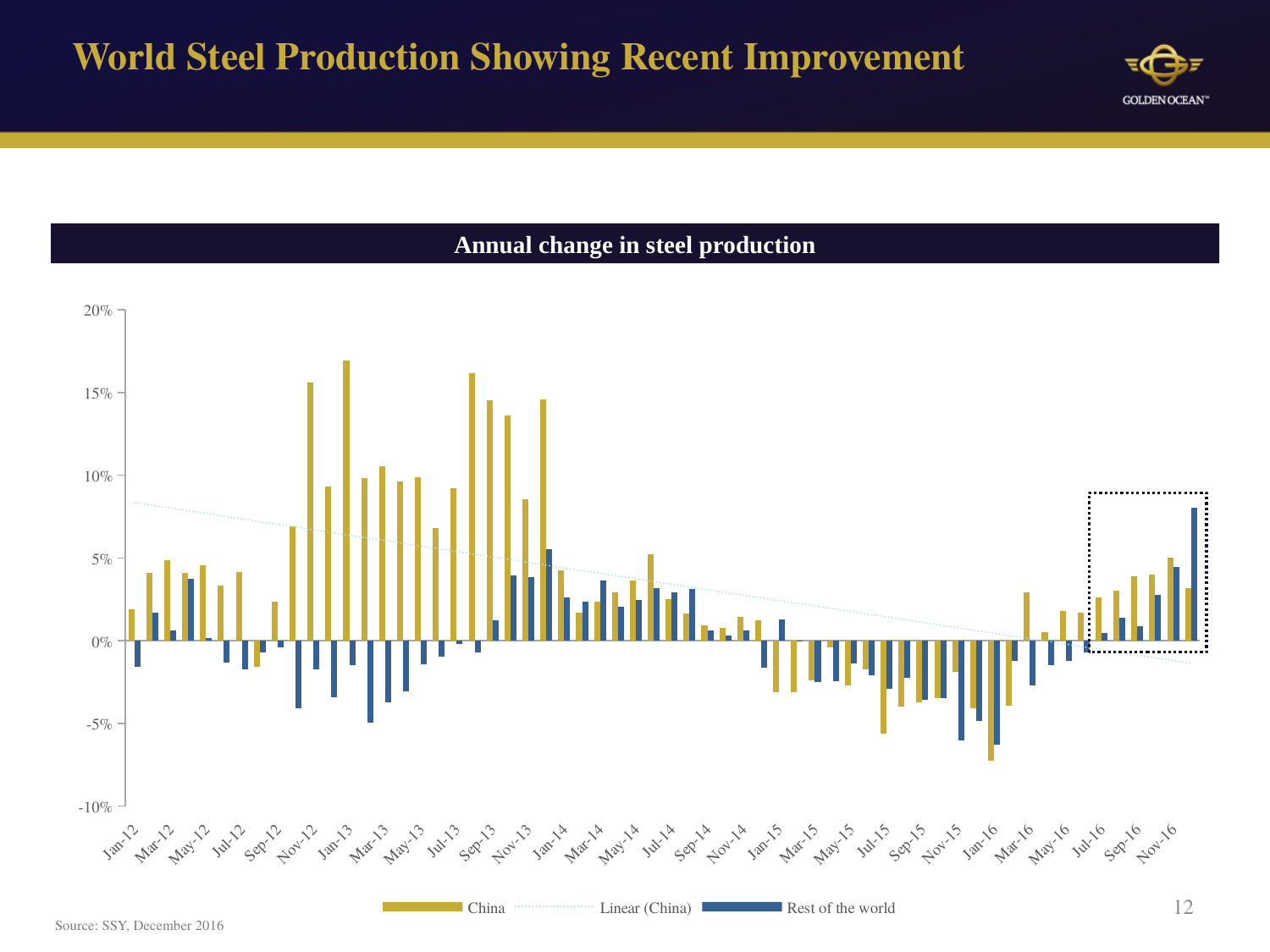

# World Steel Production Showing Recent Improvement

Annual change in steel production

### Chart

| Category | China | Rest of the world |
|---|---|---|
| 40909 | 0.01905441570026762 | -0.015584567477083668 |
| 40940 | 0.04096496903595526 | 0.016790783725377404 |
| 40969 | 0.048668162418394376 | 0.006196364046973803 |
| 41000 | 0.041186831052702884 | 0.03751768992201379 |
| 41030 | 0.045508541217018854 | 0.0013691010995593206 |
| 41061 | 0.03325534759358289 | -0.013117589294874613 |
| 41091 | 0.04156247888085423 | -0.017101789381050163 |
| 41122 | -0.015948803002127625 | -0.007094041922118427 |
| 41153 | 0.023449975699507047 | -0.004010108499916771 |
| 41183 | 0.06932309513984822 | -0.04094764975887514 |
| 41214 | 0.15593354430379747 | -0.01740542693857539 |
| 41244 | 0.09331814446851423 | -0.0344173859432799 |
| 41275 | 0.16926362967891032 | -0.014643201900943046 |
| 41306 | 0.0980092699472572 | -0.04941820461460834 |
| 41334 | 0.10517341226433305 | -0.037159650427146605 |
| 41365 | 0.09611255692908263 | -0.03085004498360275 |
| 41395 | 0.09899342284242027 | -0.014327422915331482 |
| 41426 | 0.06825165777130843 | -0.009430599697032702 |
| 41456 | 0.09184401764858552 | -0.0019100486465514668 |
| 41487 | 0.16142596911762203 | -0.007113930677671188 |
| 41518 | 0.1454641046079745 | 0.01229147041842657 |
| 41548 | 0.13618442024730298 | 0.039454751987883376 |
| 41579 | 0.08524399425090685 | 0.03842135628635138 |
| 41609 | 0.14559740370655053 | 0.055293948632815615 |
| 41640 | 0.04243404306291738 | 0.02595366923389953 |
| 41671 | 0.017143781335921073 | 0.023741736235101094 |
| 41699 | 0.023681988879508602 | 0.036219004050234566 |
| 41730 | 0.029426167475403997 | 0.020437803198179314 |
| 41760 | 0.036199490353112485 | 0.02464997326937248 |
| 41791 | 0.052414837244511736 | 0.03157468627715558 |
| 41821 | 0.025092853959292824 | 0.02933349280865951 |
| 41852 | 0.016475865202796793 | 0.031202990028070286 |
| 41883 | 0.009238969499555818 | 0.0064388311045071814 |
| 41913 | 0.00767867690490254 | 0.00335130409441935 |
| 41944 | 0.014568158168574402 | 0.006306779788272393 |
| 41974 | 0.01239022499217224 | -0.016411792288726537 |
| 42005 | -0.031097385808675666 | 0.012692629754227204 |
| 42036 | -0.03124503100651932 | -6.28486134024668e-05 |
| 42064 | -0.02374553882466692 | -0.025040773859737922 |
| 42095 | -0.004295681254684887 | -0.024283597200416708 |
| 42125 | -0.02681243939798485 | -0.01357963759430304 |
| 42156 | -0.017306364368742087 | -0.02114671898844561 |
| 42186 | -0.056261684951955826 | -0.029339995352079946 |
| 42217 | -0.039974042829331605 | -0.022573804761403457 |
| 42248 | -0.03745378792324394 | -0.03570150322118826 |
| 42278 | -0.034657092614302464 | -0.03472262561719431 |
| 42309 | -0.018912198912198912 | -0.060195478624188614 |
| 42339 | -0.04070692194403534 | -0.04834989081290561 |
| 42370 | -0.07264101993921873 | -0.06282730108072822 |
| 42401 | -0.03955683217070168 | -0.012334815606291542 |
| 42430 | 0.02904207751350879 | -0.02702507823428464 |
| 42461 | 0.00502359788053392 | -0.014827513609431863 |
| 42491 | 0.018064199384864192 | -0.012222666971637694 |
| 42522 | 0.016981656882694814 | -0.007290274684484038 |
| 42552 | 0.025953284088640446 | 0.004563955228347399 |
| 42583 | 0.03001216709476815 | 0.013909404234367307 |
| 42614 | 0.03900260627029004 | 0.008815069128700009 |
| 42644 | 0.039969639468690706 | 0.027742255788412645 |
| 42675 | 0.05000554385186828 | 0.044696019434432605 |
| 42705 | 0.03199459592237779 | 0.08010406903461427 |

Source: SSY, December 2016
12